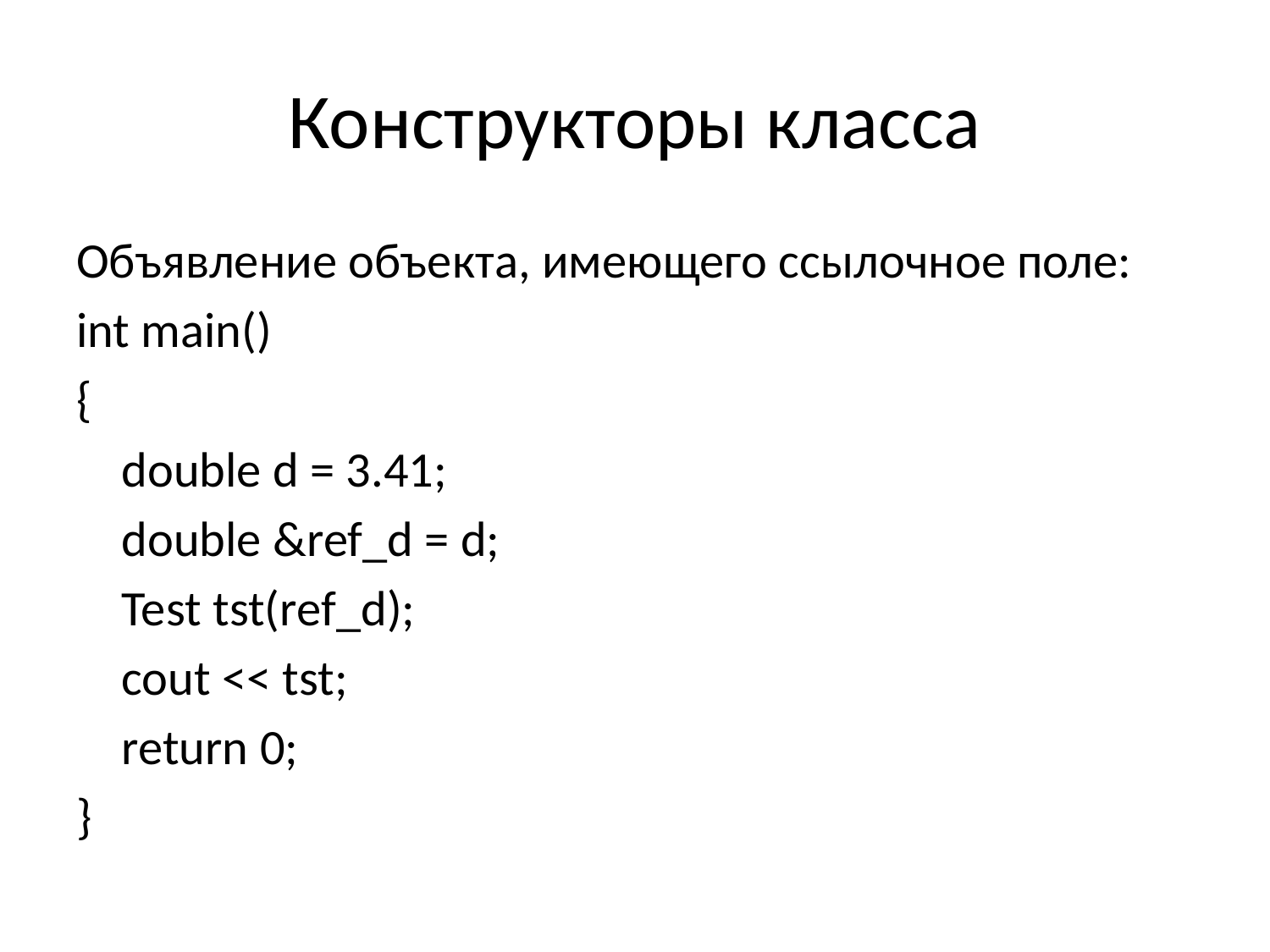

# Конструкторы класса
Объявление объекта, имеющего ссылочное поле:
int main()
{
	double d = 3.41;
	double &ref_d = d;
	Test tst(ref_d);
	cout << tst;
	return 0;
}